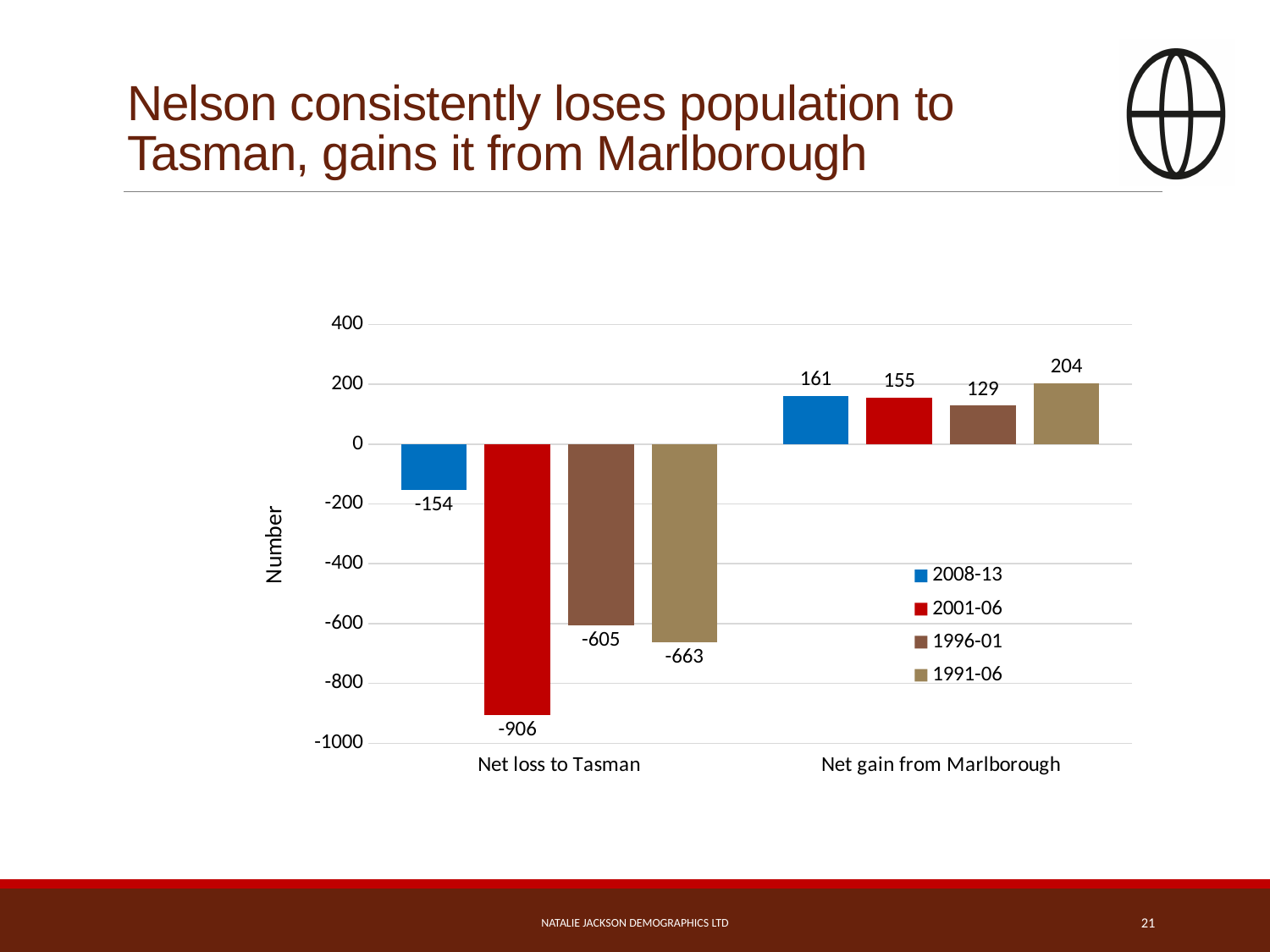

# Nelson consistently loses population to Tasman, gains it from Marlborough

### Chart

| Category | 2008-13 | 2001-06 | 1996-01 | 1991-06 |
|---|---|---|---|---|
| Net loss to Tasman | -154.0 | -906.0 | -605.0 | -663.0 |
| Net gain from Marlborough | 161.0 | 155.0 | 129.0 | 204.0 |
Natalie Jackson Demographics Ltd
21